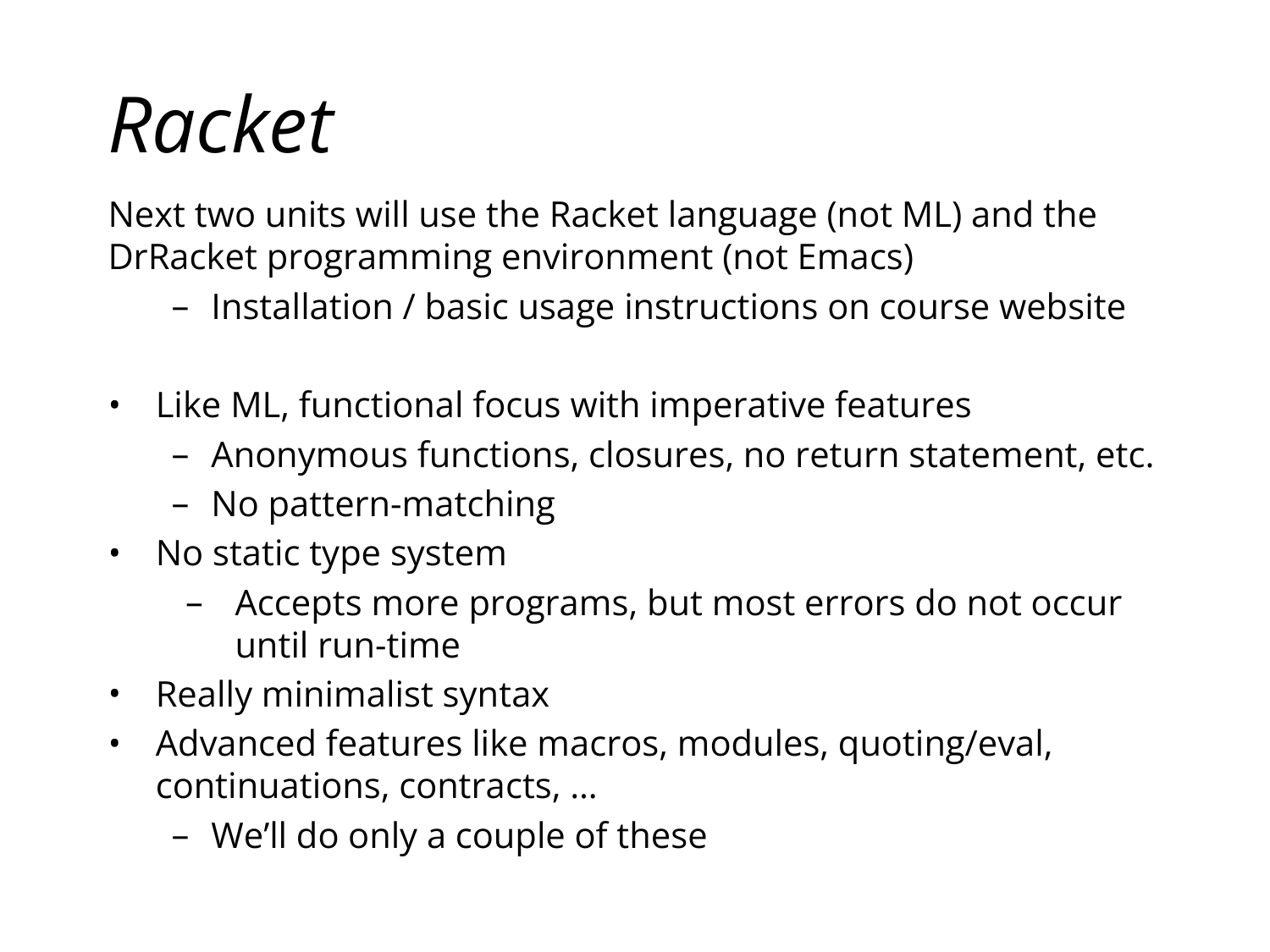

# Racket
Next two units will use the Racket language (not ML) and the DrRacket programming environment (not Emacs)
Installation / basic usage instructions on course website

Like ML, functional focus with imperative features
Anonymous functions, closures, no return statement, etc.
No pattern-matching
No static type system
Accepts more programs, but most errors do not occur until run-time
Really minimalist syntax
Advanced features like macros, modules, quoting/eval, continuations, contracts, …
We’ll do only a couple of these